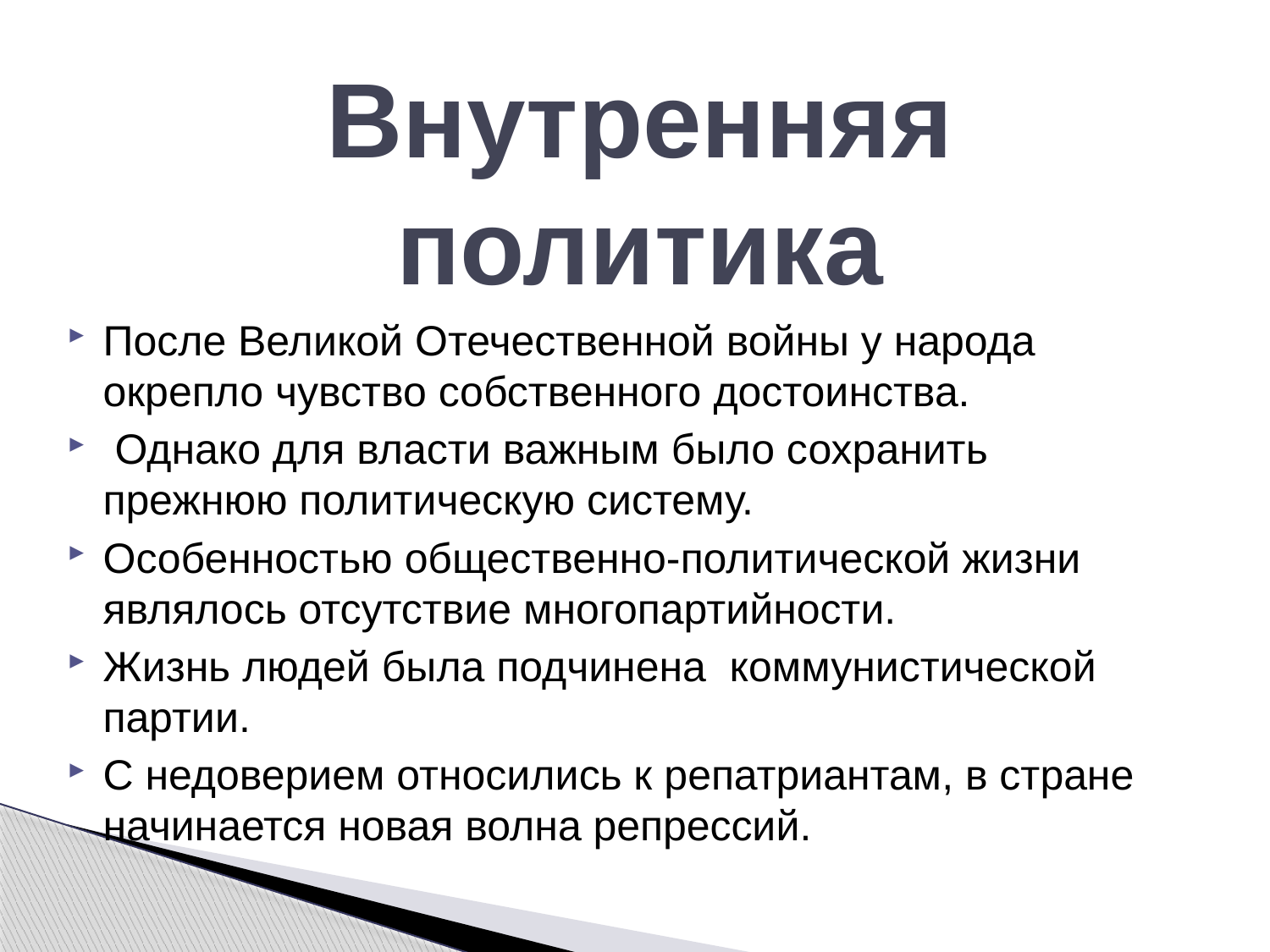

# Внутренняя политика
После Великой Отечественной войны у народа окрепло чувство собственного достоинства.
 Однако для власти важным было сохранить  прежнюю политическую систему.
Особенностью общественно-политической жизни являлось отсутствие многопартийности.
Жизнь людей была подчинена  коммунистической партии.
С недоверием относились к репатриантам, в стране начинается новая волна репрессий.